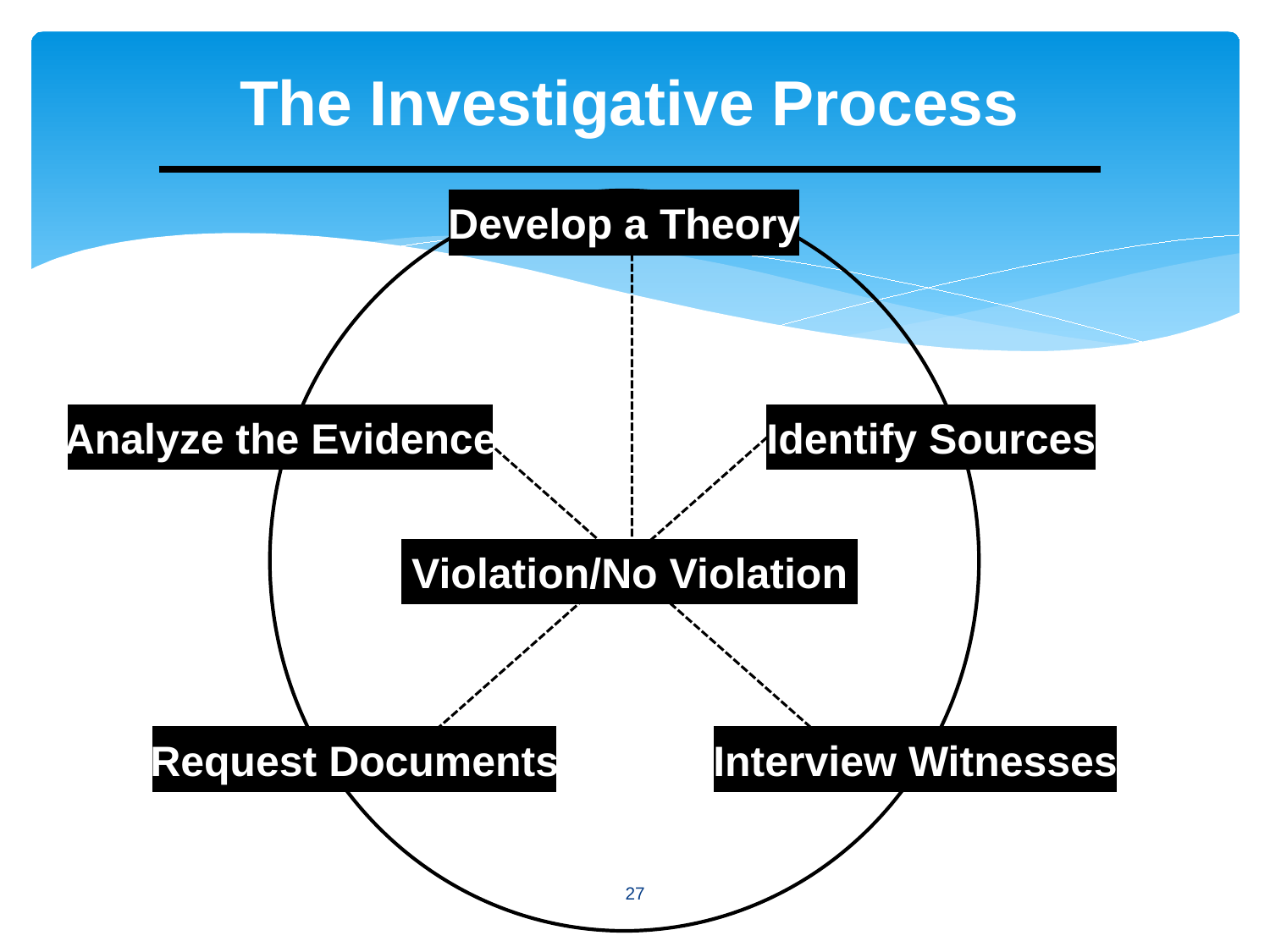

# The Investigative Process

Develop a Theory

Analyze the Evidence
Identify Sources

Violation/No Violation
Request Documents
Interview Witnesses
27